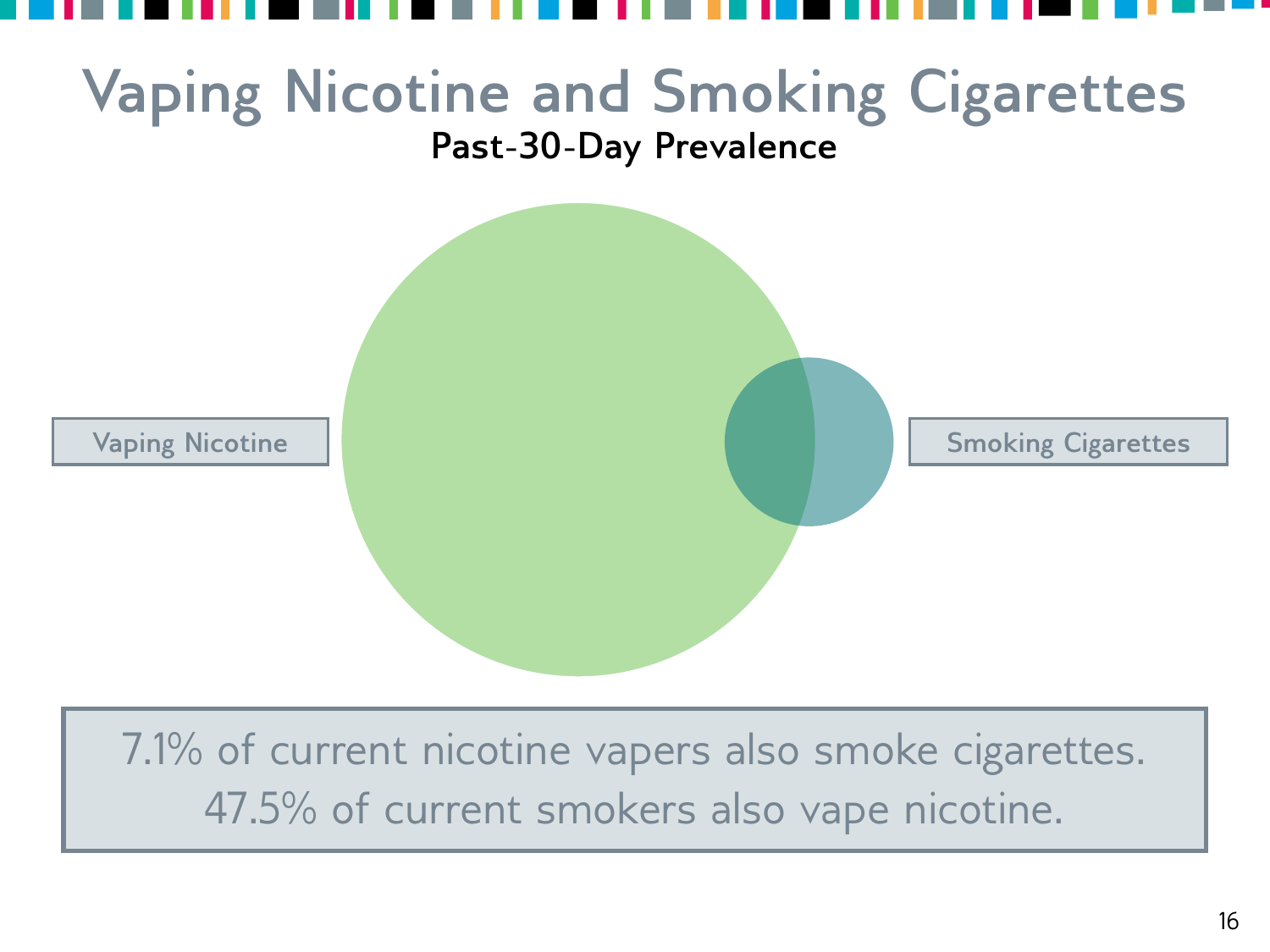

Vaping Nicotine and Smoking Cigarettes
Past-30-Day Prevalence

Vaping Nicotine
Smoking Cigarettes

7.1% of current nicotine vapers also smoke cigarettes.
47.5% of current smokers also vape nicotine.

16